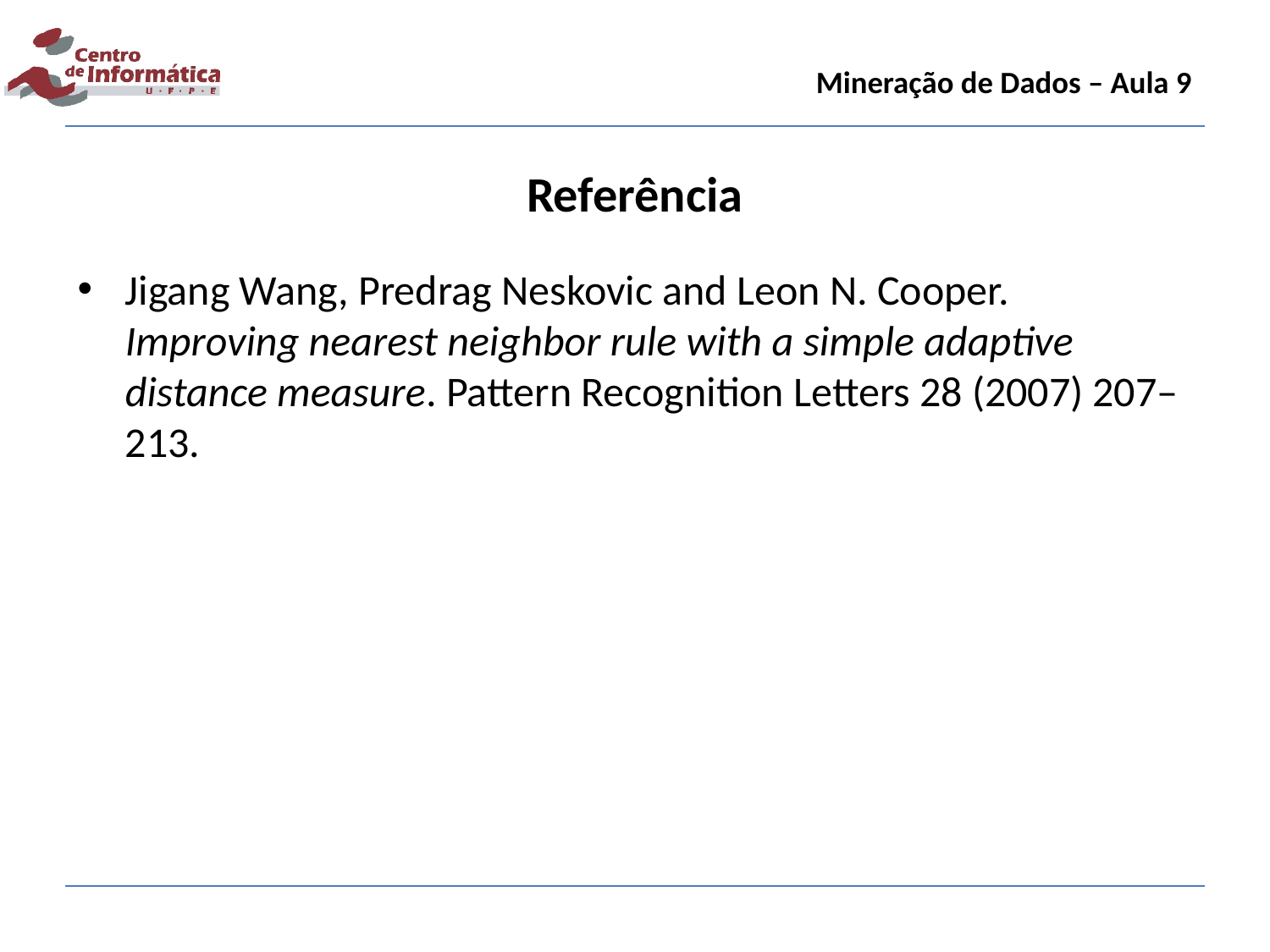

Mineração de Dados – Aula 9
Referência
Jigang Wang, Predrag Neskovic and Leon N. Cooper. Improving nearest neighbor rule with a simple adaptive distance measure. Pattern Recognition Letters 28 (2007) 207–213.